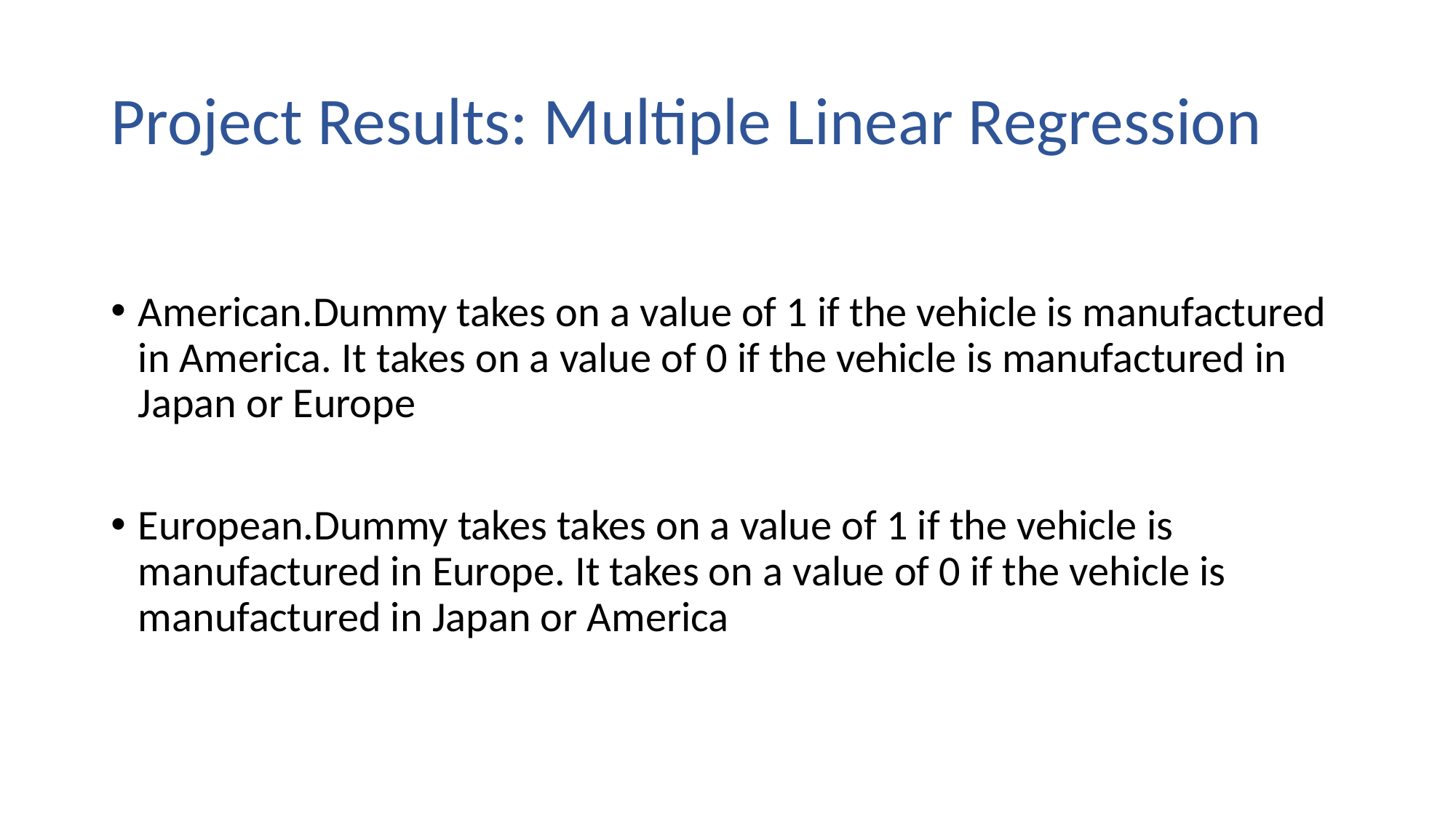

# Project Results: Multiple Linear Regression

American.Dummy takes on a value of 1 if the vehicle is manufactured in America. It takes on a value of 0 if the vehicle is manufactured in Japan or Europe

European.Dummy takes takes on a value of 1 if the vehicle is manufactured in Europe. It takes on a value of 0 if the vehicle is manufactured in Japan or America